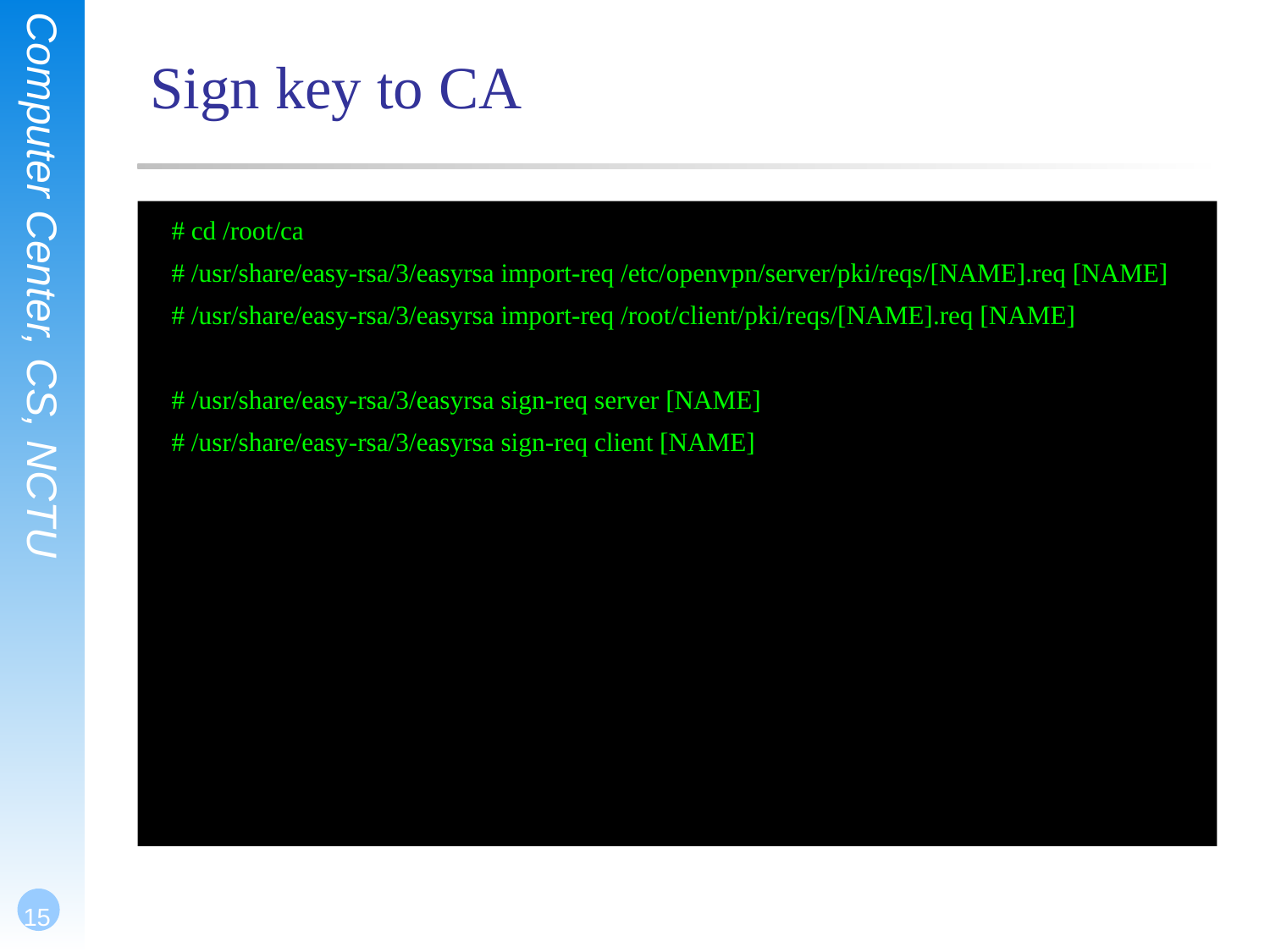

# Sign key to CA
# cd /root/ca
# /usr/share/easy-rsa/3/easyrsa import-req /etc/openvpn/server/pki/reqs/[NAME].req [NAME]
# /usr/share/easy-rsa/3/easyrsa import-req /root/client/pki/reqs/[NAME].req [NAME]

# /usr/share/easy-rsa/3/easyrsa sign-req server [NAME]
# /usr/share/easy-rsa/3/easyrsa sign-req client [NAME]
15